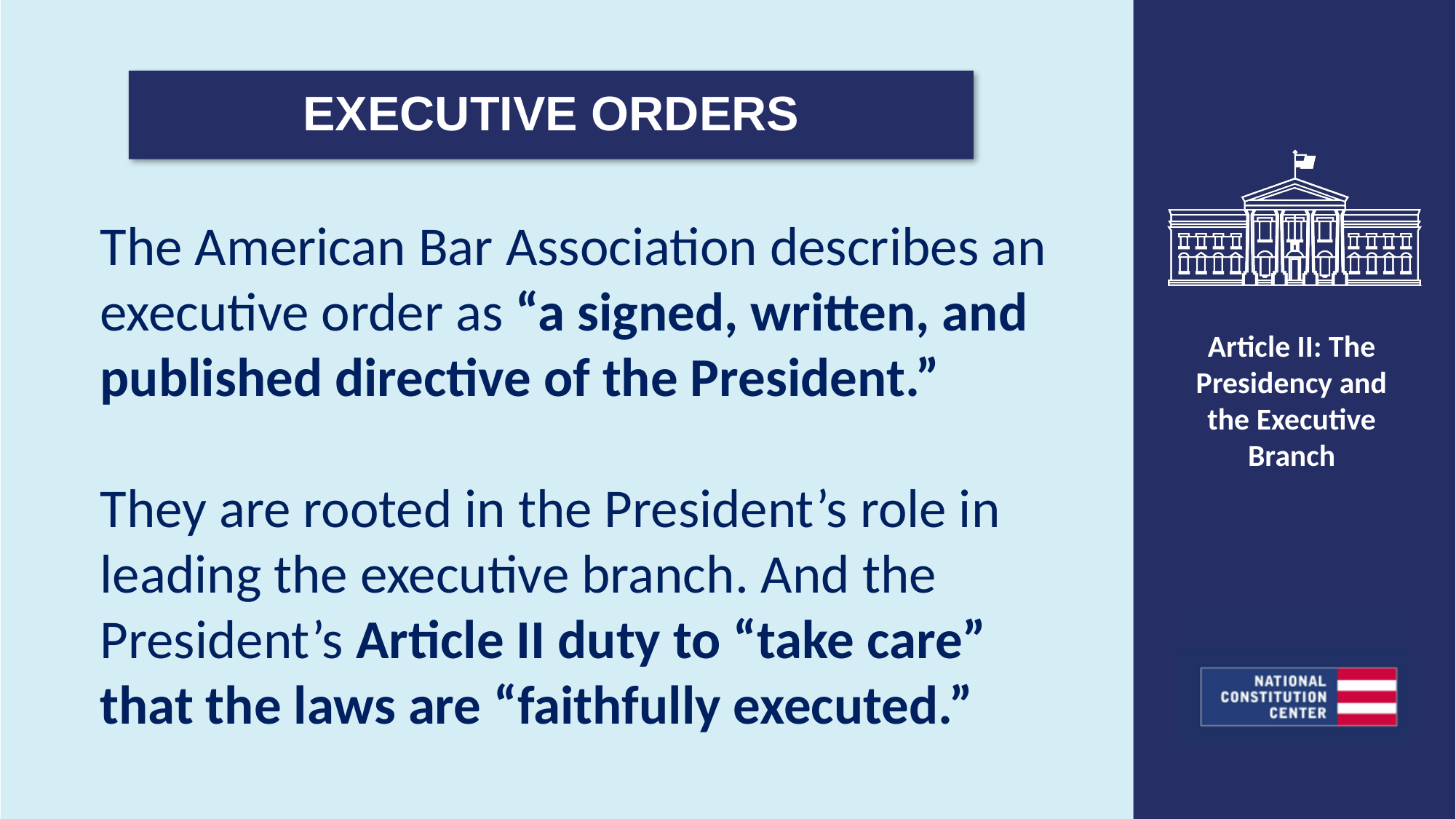

EXECUTIVE ORDERS
The American Bar Association describes an executive order as “a signed, written, and published directive of the President.”

They are rooted in the President’s role in leading the executive branch. And the President’s Article II duty to “take care” that the laws are “faithfully executed.”